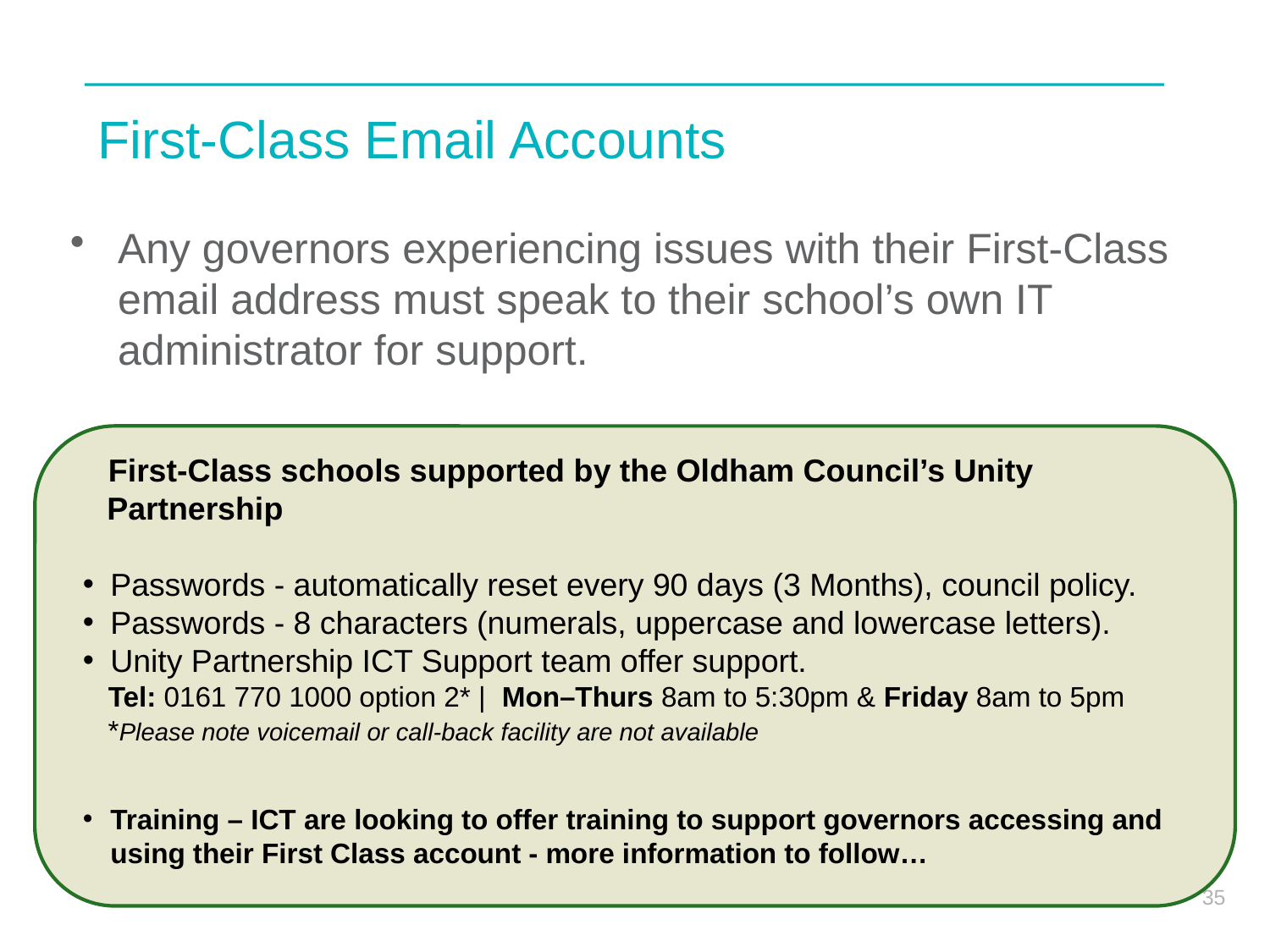

# First-Class Email Accounts
Any governors experiencing issues with their First-Class email address must speak to their school’s own IT administrator for support.

First-Class schools supported by the Oldham Council’s Unity Partnership

Passwords - automatically reset every 90 days (3 Months), council policy.
Passwords - 8 characters (numerals, uppercase and lowercase letters).
Unity Partnership ICT Support team offer support.
Tel: 0161 770 1000 option 2* |  Mon–Thurs 8am to 5:30pm & Friday 8am to 5pm
*Please note voicemail or call-back facility are not available

Training – ICT are looking to offer training to support governors accessing and using their First Class account - more information to follow…